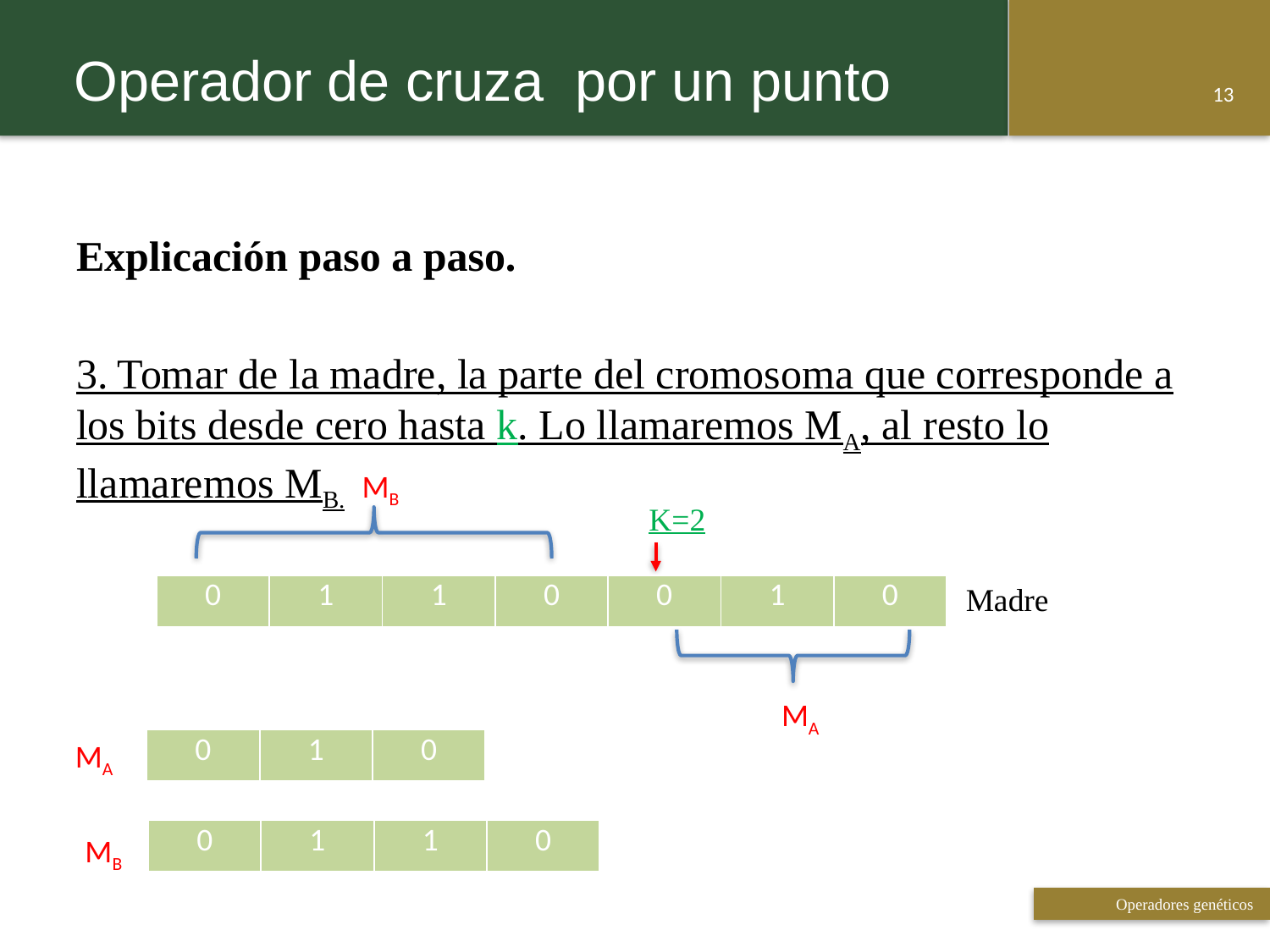

Operador de cruza  por un punto

13
Explicación paso a paso.

3. Tomar de la madre, la parte del cromosoma que corresponde a los bits desde cero hasta k. Lo llamaremos MA, al resto lo llamaremos MB.

MB
K=2

Madre
| 0 | 1 | 1 | 0 | 0 | 1 | 0 |
| --- | --- | --- | --- | --- | --- | --- |
MA
MA
| 0 | 1 | 0 |
| --- | --- | --- |
| 0 | 1 | 1 | 0 |
| --- | --- | --- | --- |
MB
                                          Titulo de la presentación
Operadores genéticos